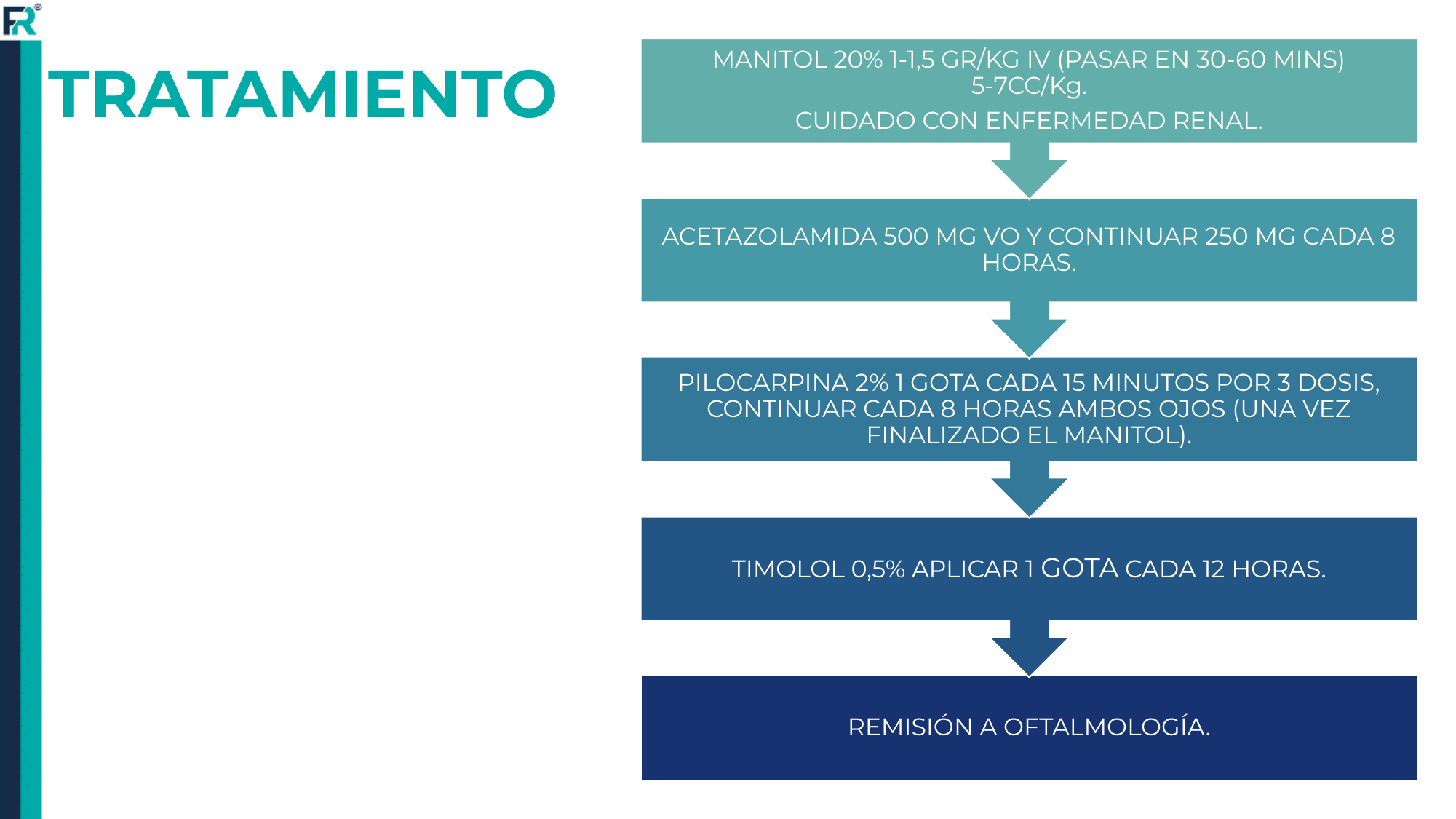

# TRATAMIENTO
REMISIÓN A OFTALMOLOGÍA.
TIMOLOL 0,5% APLICAR 1 GOTA CADA 12 HORAS.
PILOCARPINA 2% 1 GOTA CADA 15 MINUTOS POR 3 DOSIS, CONTINUAR CADA 8 HORAS AMBOS OJOS (UNA VEZ FINALIZADO EL MANITOL).
ACETAZOLAMIDA 500 MG VO Y CONTINUAR 250 MG CADA 8 HORAS.
MANITOL 20% 1-1,5 GR/KG IV (PASAR EN 30-60 MINS) 5-7CC/Kg.
CUIDADO CON ENFERMEDAD RENAL.